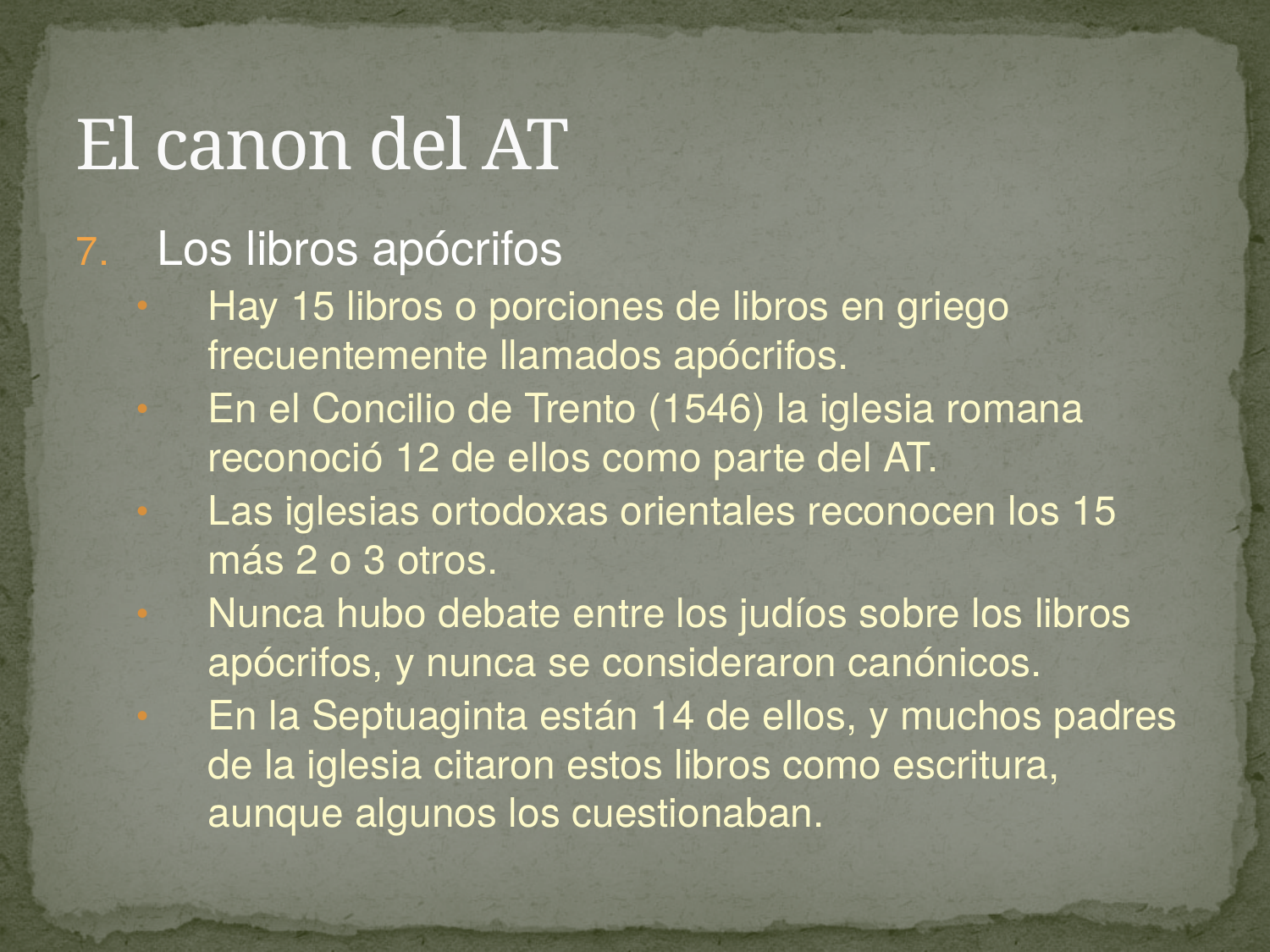

# El canon del AT
Los libros apócrifos
Hay 15 libros o porciones de libros en griego frecuentemente llamados apócrifos.
En el Concilio de Trento (1546) la iglesia romana reconoció 12 de ellos como parte del AT.
Las iglesias ortodoxas orientales reconocen los 15 más 2 o 3 otros.
Nunca hubo debate entre los judíos sobre los libros apócrifos, y nunca se consideraron canónicos.
En la Septuaginta están 14 de ellos, y muchos padres de la iglesia citaron estos libros como escritura, aunque algunos los cuestionaban.